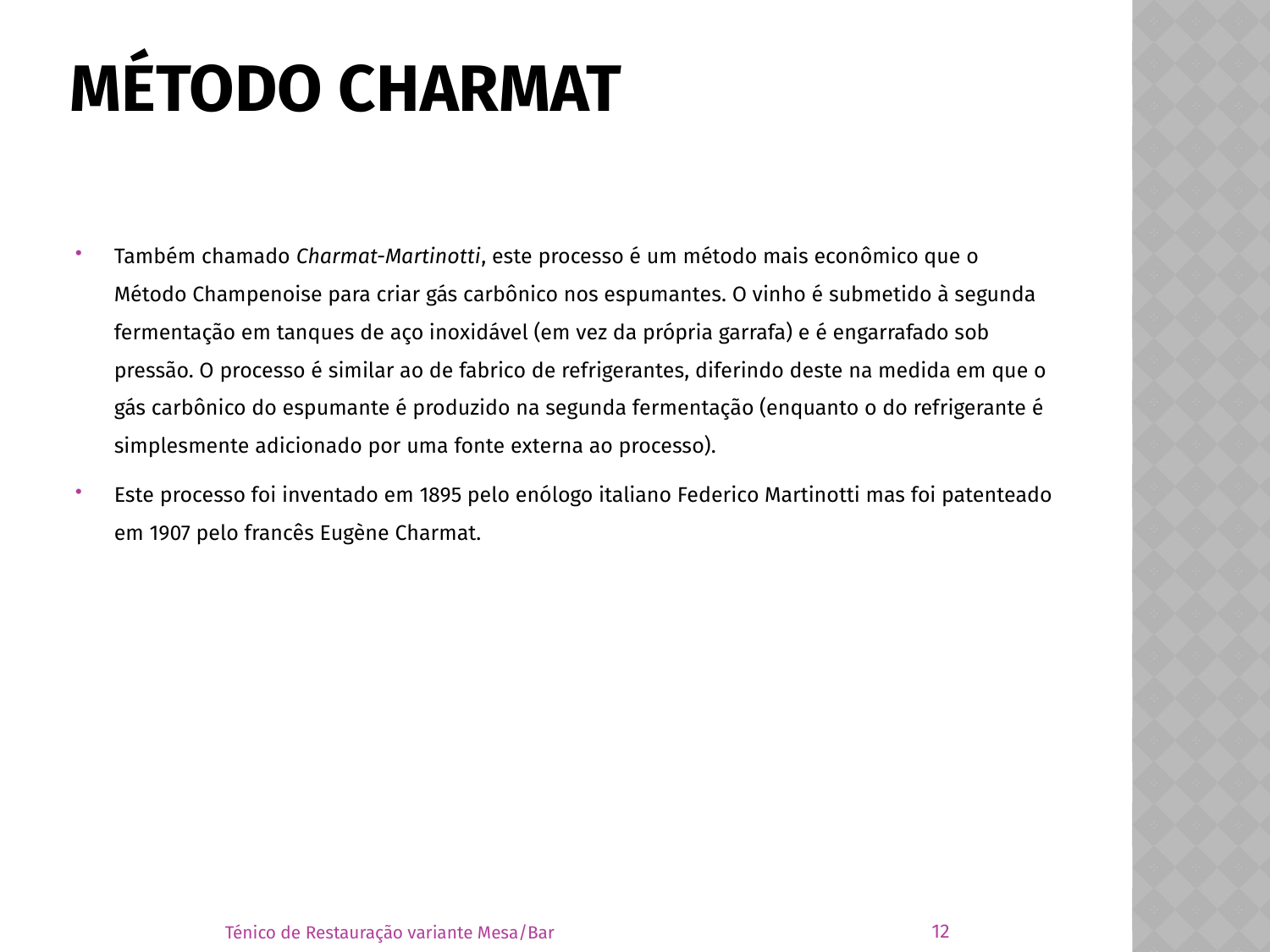

# Método Charmat
Também chamado Charmat-Martinotti, este processo é um método mais econômico que o Método Champenoise para criar gás carbônico nos espumantes. O vinho é submetido à segunda fermentação em tanques de aço inoxidável (em vez da própria garrafa) e é engarrafado sob pressão. O processo é similar ao de fabrico de refrigerantes, diferindo deste na medida em que o gás carbônico do espumante é produzido na segunda fermentação (enquanto o do refrigerante é simplesmente adicionado por uma fonte externa ao processo).
Este processo foi inventado em 1895 pelo enólogo italiano Federico Martinotti mas foi patenteado em 1907 pelo francês Eugène Charmat.

12
Ténico de Restauração variante Mesa/Bar